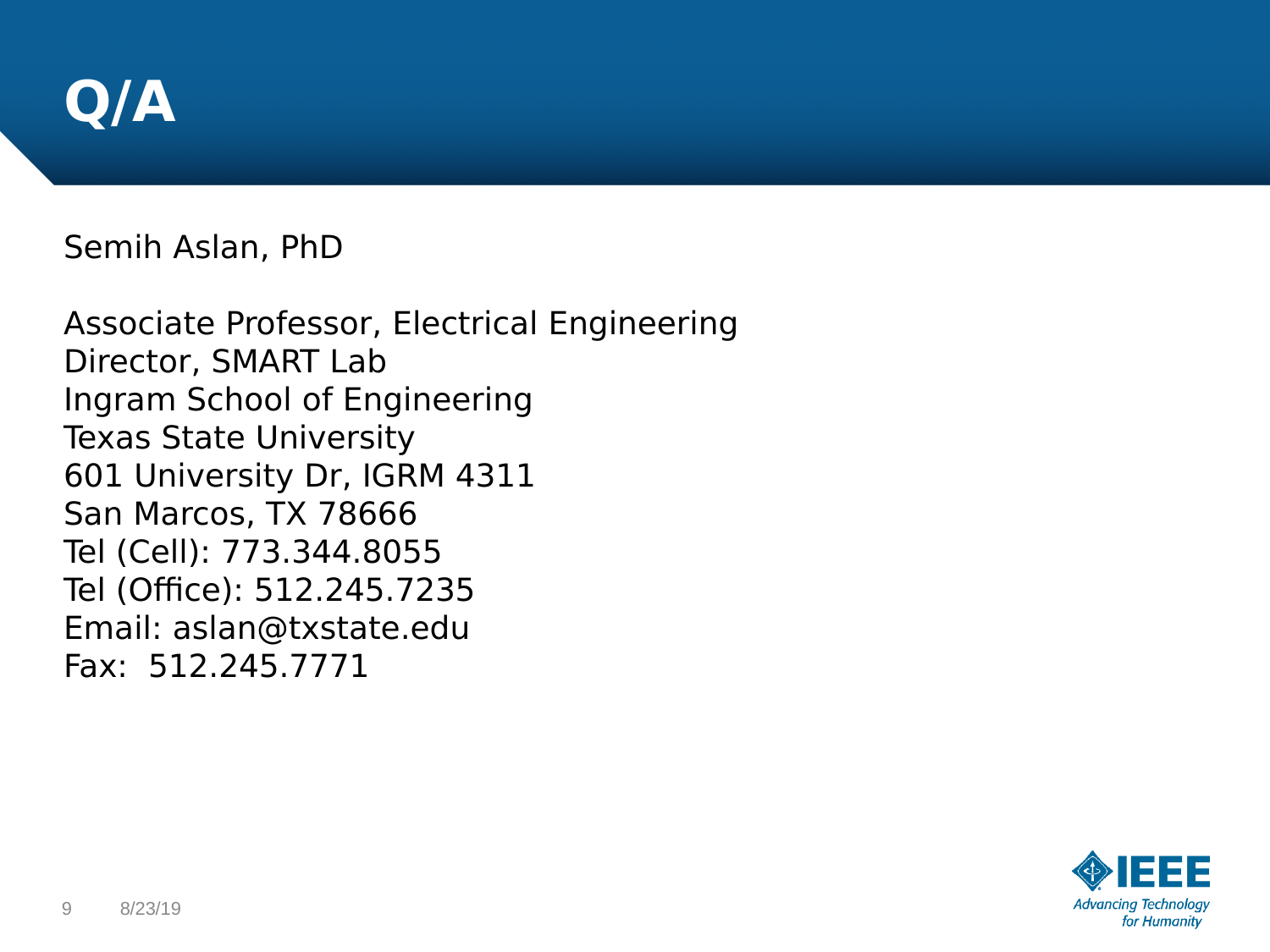

# Q/A

Semih Aslan, PhD

Associate Professor, Electrical Engineering
Director, SMART Lab
Ingram School of Engineering
Texas State University
601 University Dr, IGRM 4311
San Marcos, TX 78666
Tel (Cell): 773.344.8055
Tel (Office): 512.245.7235
Email: aslan@txstate.edu
Fax:  512.245.7771
9
8/23/19